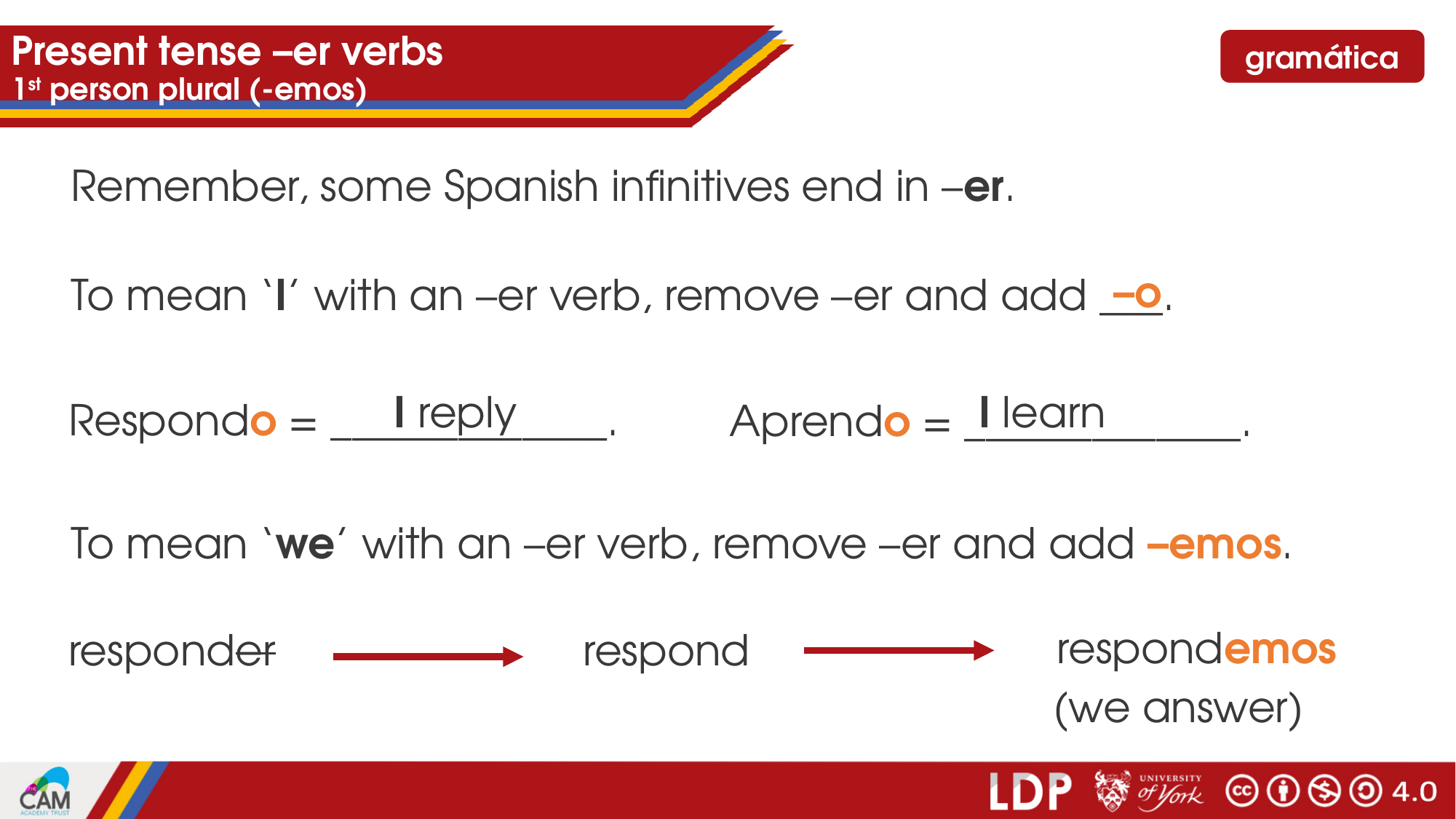

# Present tense –er verbs 1st person plural (-emos)
gramática
Remember, some Spanish infinitives end in –er.

–o
To mean ‘I’ with an –er verb, remove –er and add ___.
I reply
I learn
Respondo = _____________.
Aprendo = _____________.
To mean ‘we’ with an –er verb, remove –er and add –emos.
respondemos
responder
respond
(we answer)